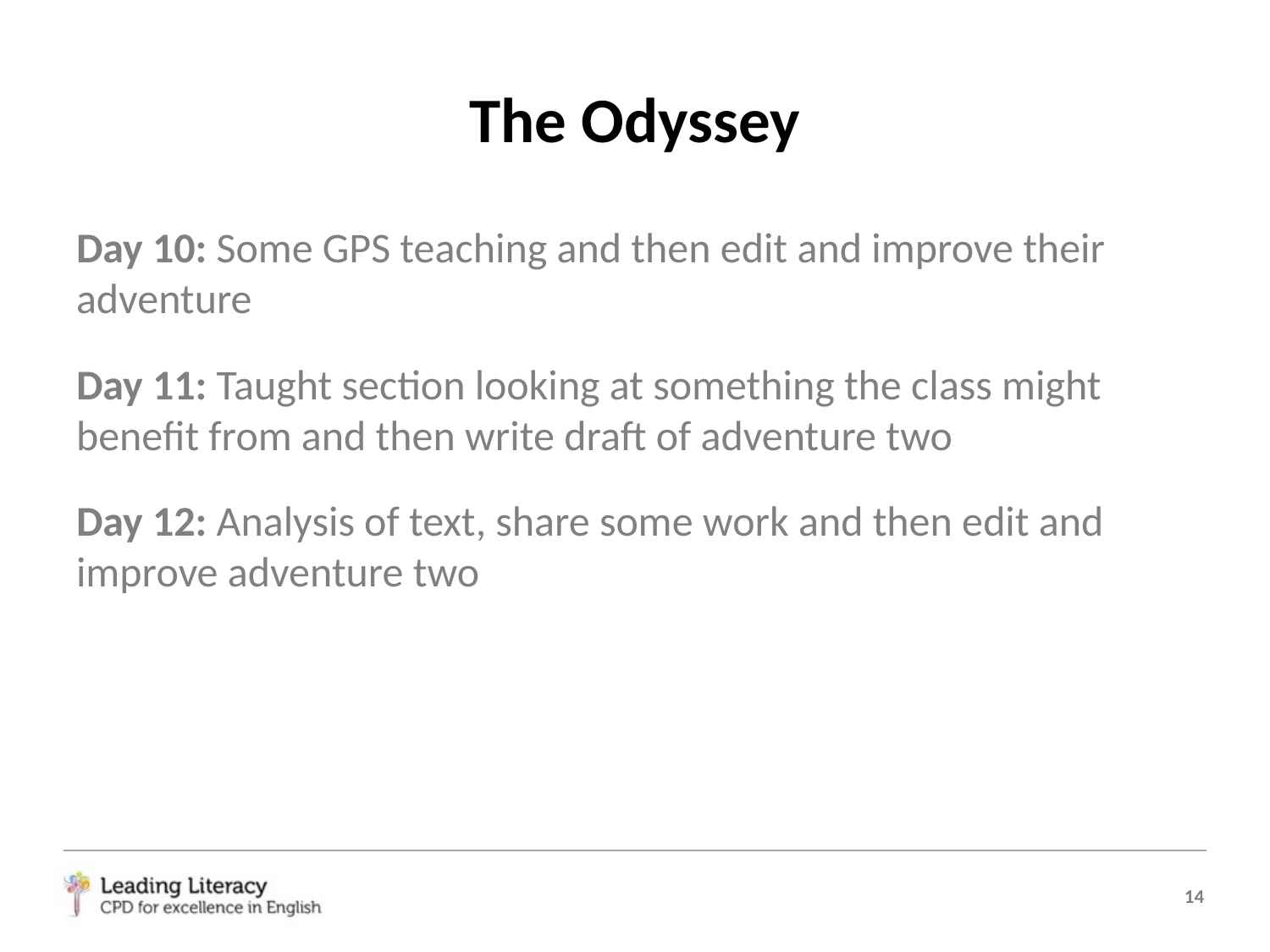

# The Odyssey
Day 10: Some GPS teaching and then edit and improve their adventure
Day 11: Taught section looking at something the class might benefit from and then write draft of adventure two
Day 12: Analysis of text, share some work and then edit and improve adventure two